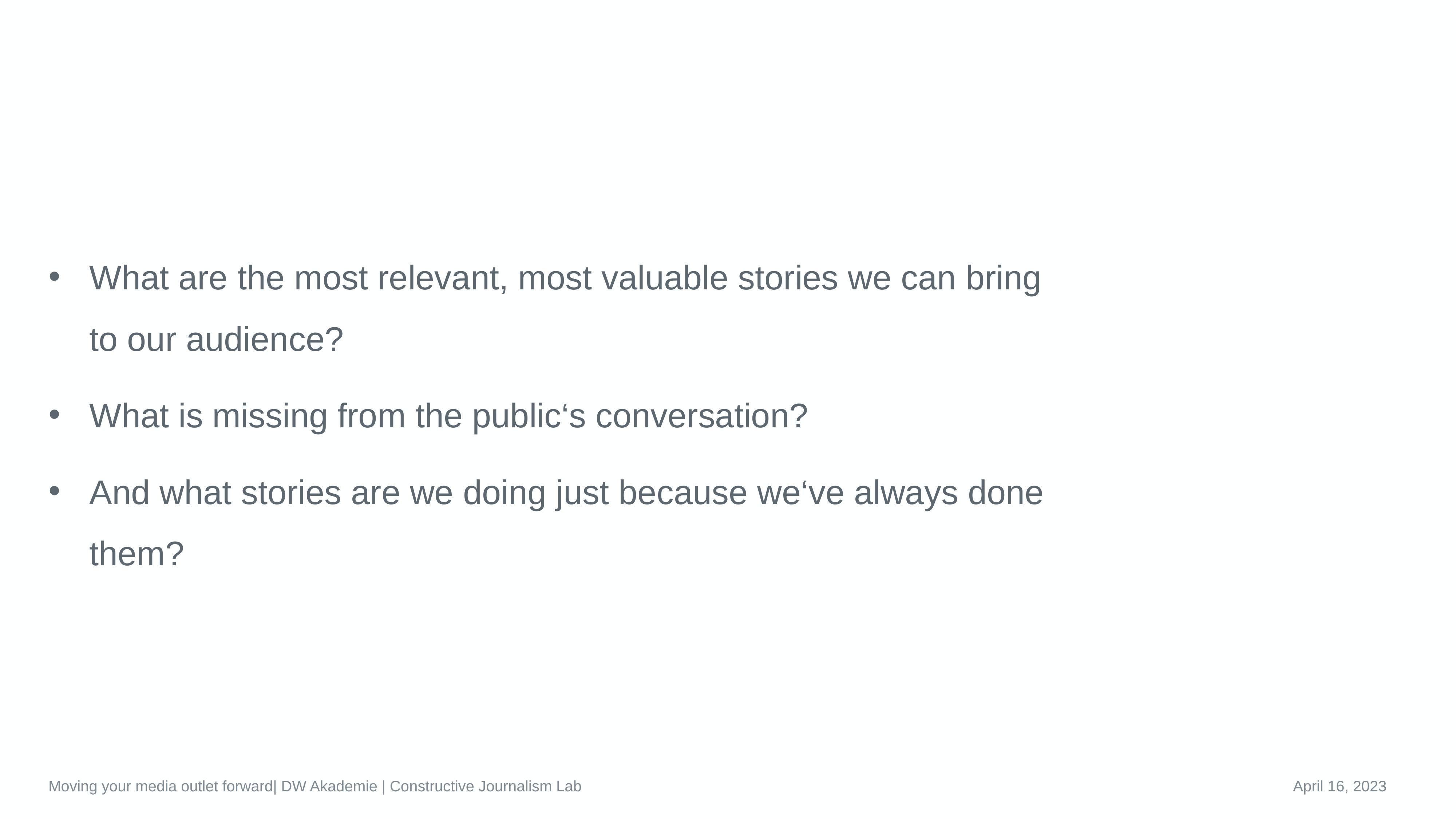

# Questions to ask
What are the most relevant, most valuable stories we can bring to our audience?
What is missing from the public‘s conversation?
And what stories are we doing just because we‘ve always done them?

Moving your media outlet forward| DW Akademie | Constructive Journalism Lab
April 16, 2023